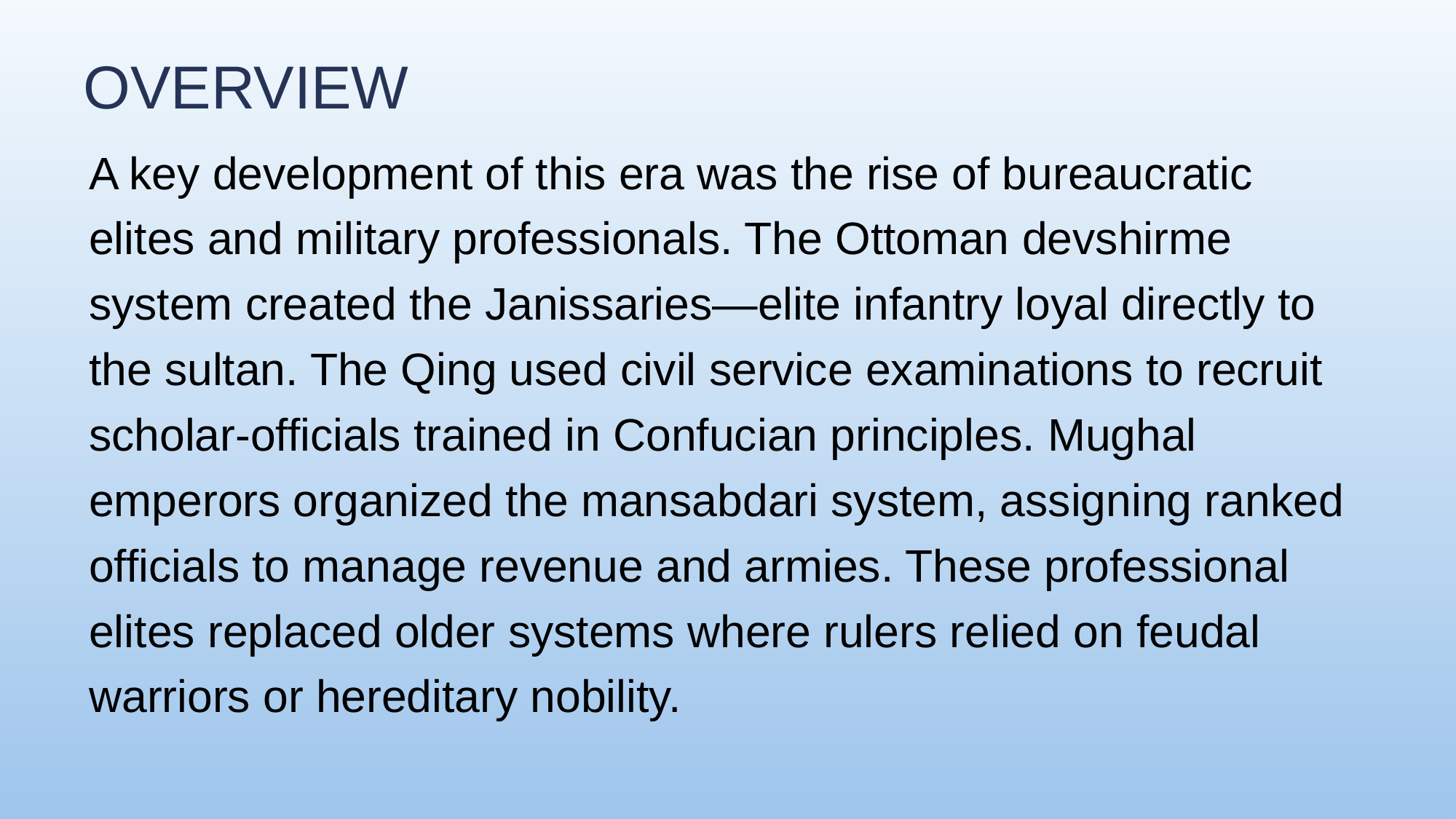

# Overview
A key development of this era was the rise of bureaucratic elites and military professionals. The Ottoman devshirme system created the Janissaries—elite infantry loyal directly to the sultan. The Qing used civil service examinations to recruit scholar-officials trained in Confucian principles. Mughal emperors organized the mansabdari system, assigning ranked officials to manage revenue and armies. These professional elites replaced older systems where rulers relied on feudal warriors or hereditary nobility.